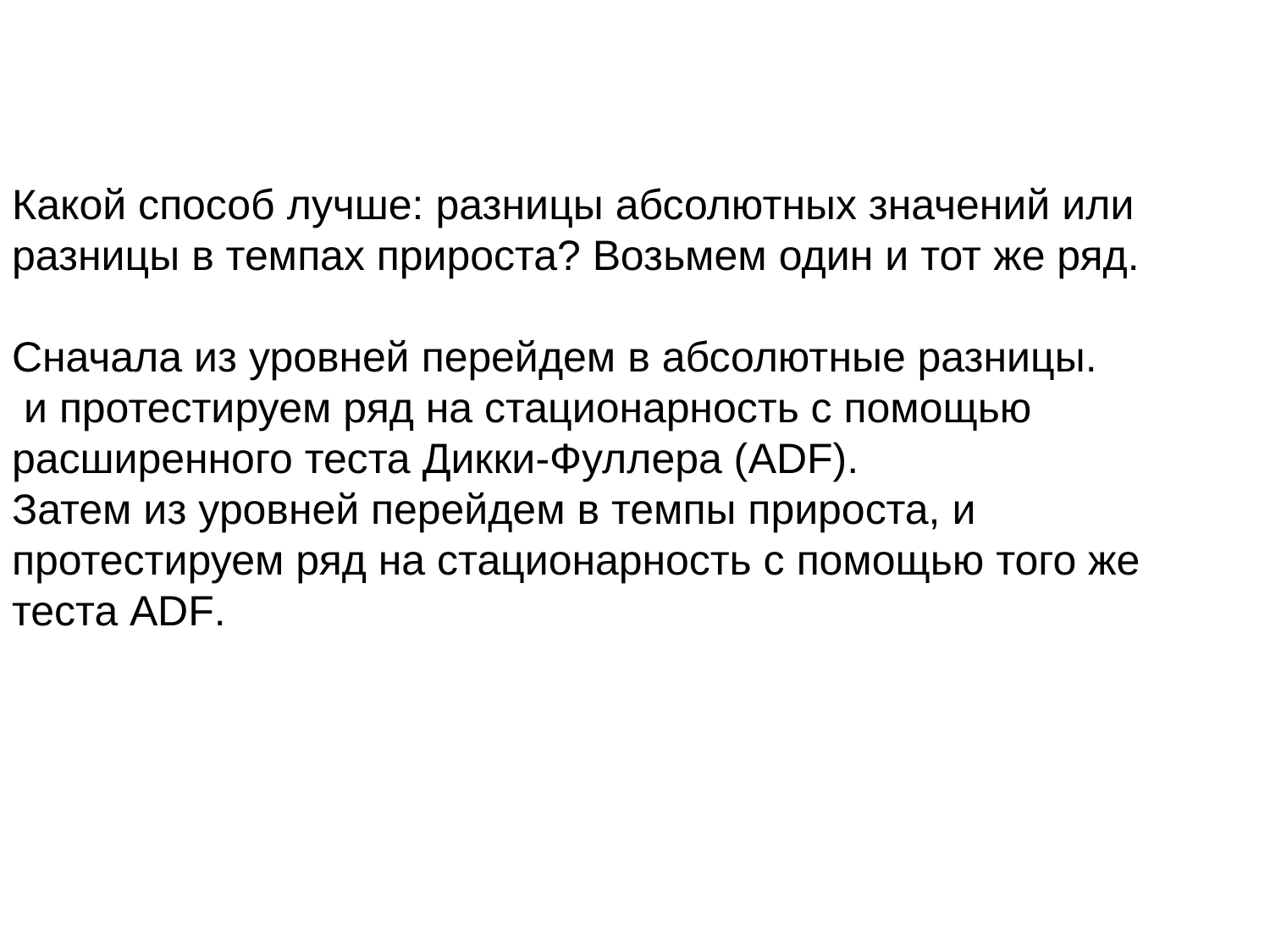

# Какой способ лучше: разницы абсолютных значений или разницы в темпах прироста? Возьмем один и тот же ряд. Сначала из уровней перейдем в абсолютные разницы. и протестируем ряд на стационарность с помощью расширенного теста Дикки-Фуллера (ADF). Затем из уровней перейдем в темпы прироста, и протестируем ряд на стационарность с помощью того же теста ADF.